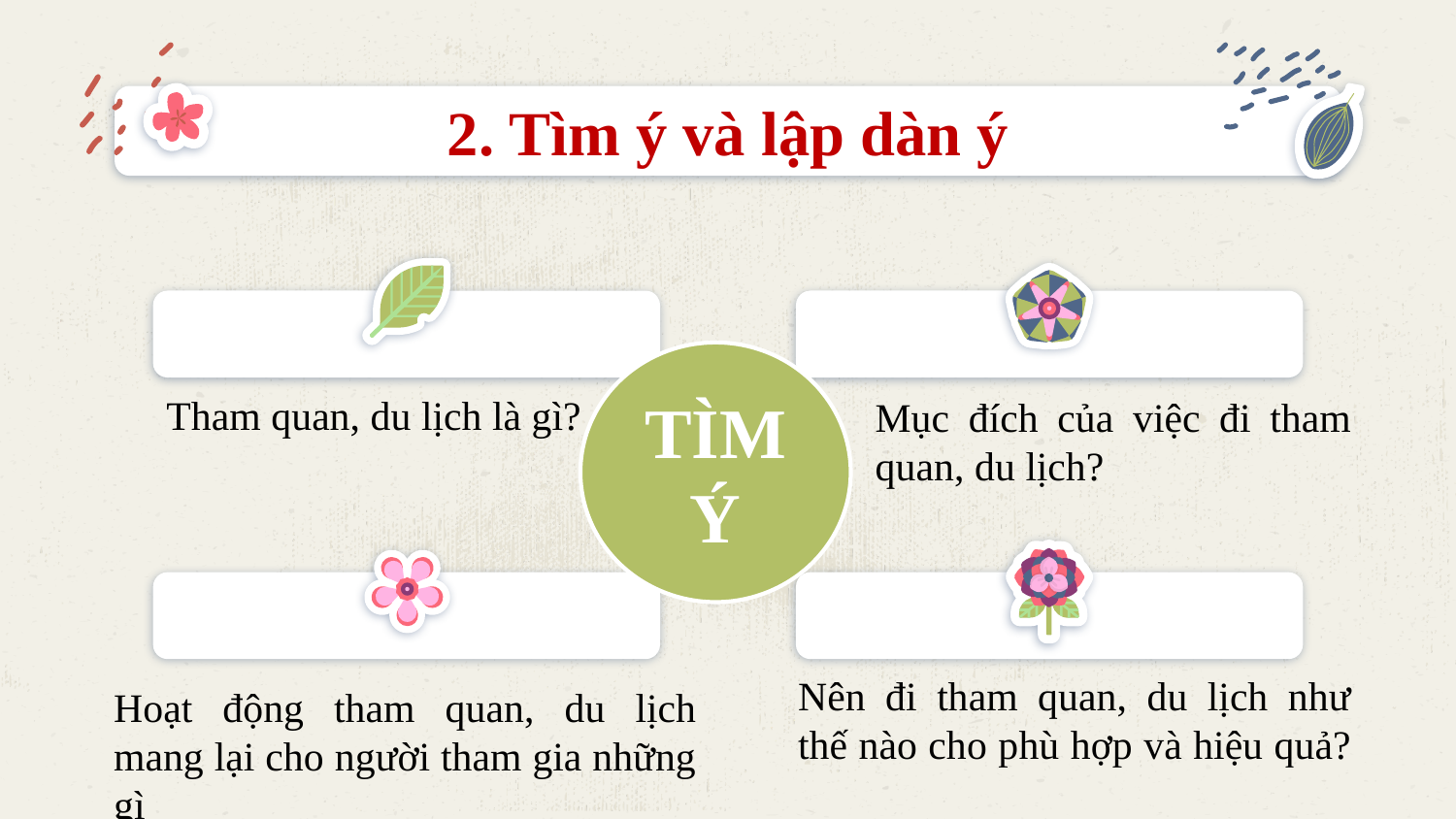

Giáo án biên soạn bởi Kim Dung 0336032445 https://www.facebook.com/phamkimdung25/ .
Chỉ được phép chia sẻ bởi chủ sở hữu.
# 2. Tìm ý và lập dàn ý

TÌM Ý
Tham quan, du lịch là gì?
Mục đích của việc đi tham quan, du lịch?

Nên đi tham quan, du lịch như thế nào cho phù hợp và hiệu quả?
Hoạt động tham quan, du lịch mang lại cho người tham gia những gì